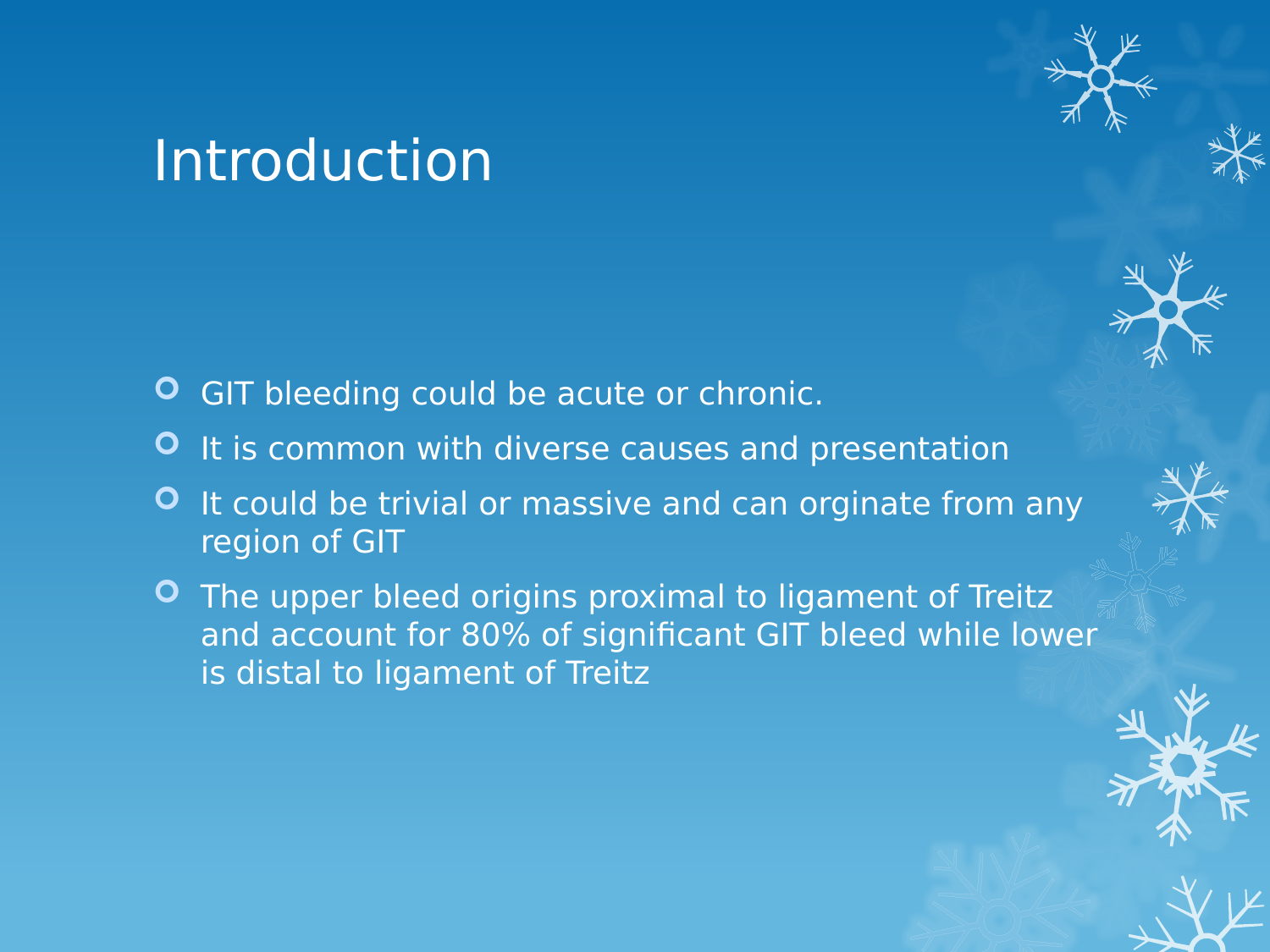

# Introduction
GIT bleeding could be acute or chronic.
It is common with diverse causes and presentation
It could be trivial or massive and can orginate from any region of GIT
The upper bleed origins proximal to ligament of Treitz and account for 80% of significant GIT bleed while lower is distal to ligament of Treitz